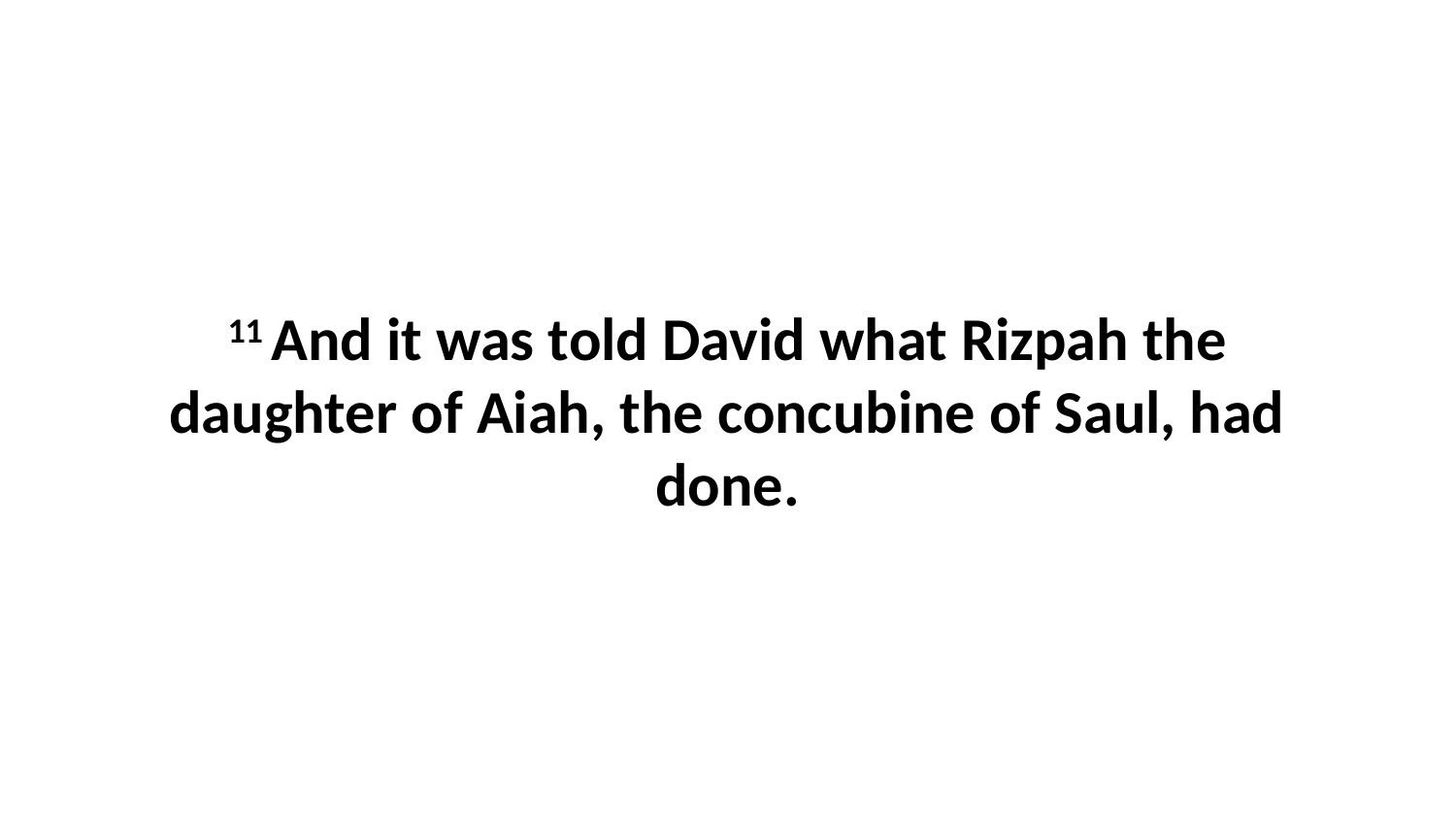

11 And it was told David what Rizpah the daughter of Aiah, the concubine of Saul, had done.